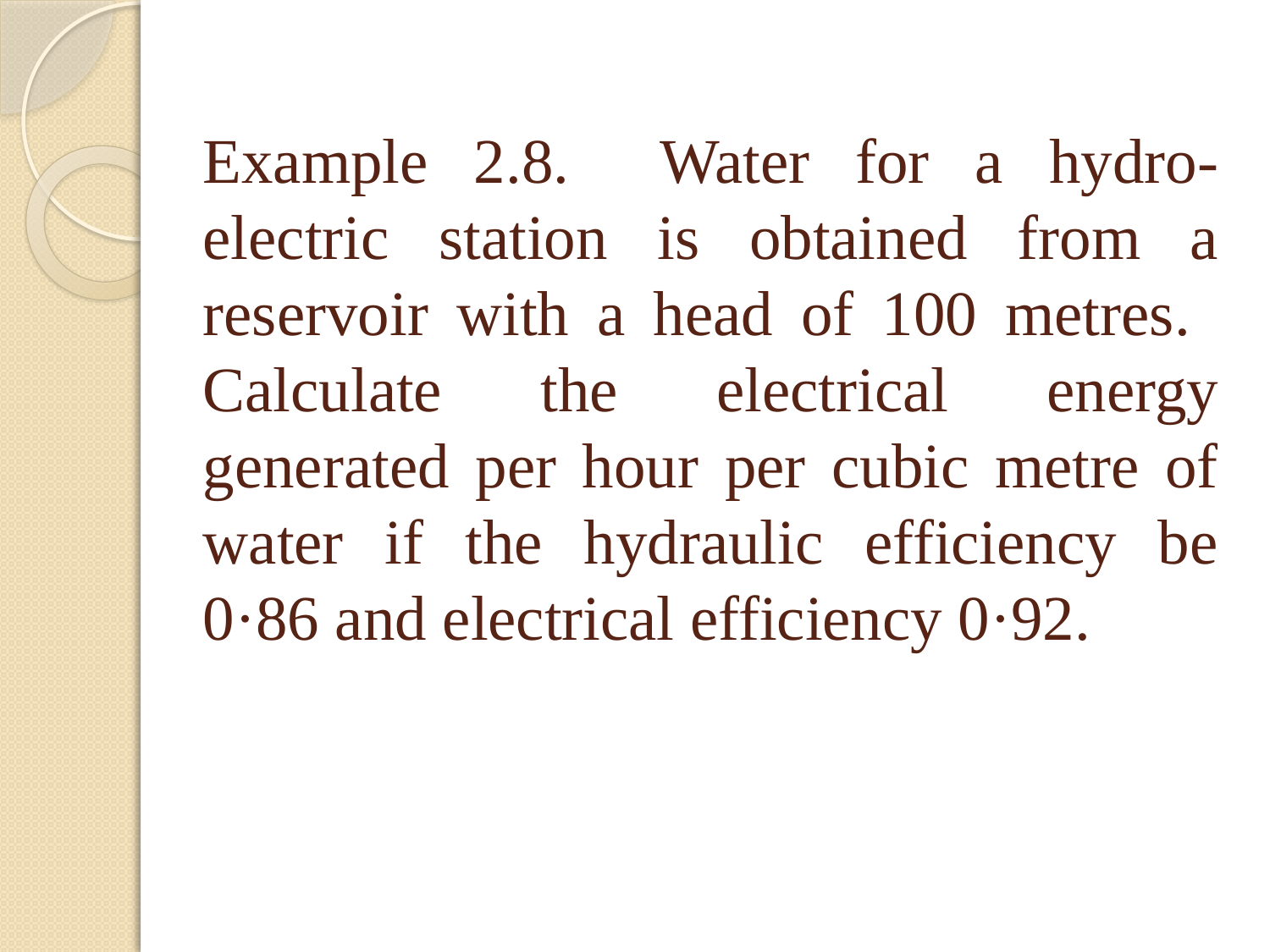

# Example 2.8.  Water for a hydro-electric station is obtained from a reservoir with a head of 100 metres.  Calculate the electrical energy generated per hour per cubic metre of water if the hydraulic efficiency be 0·86 and electrical efficiency 0·92.